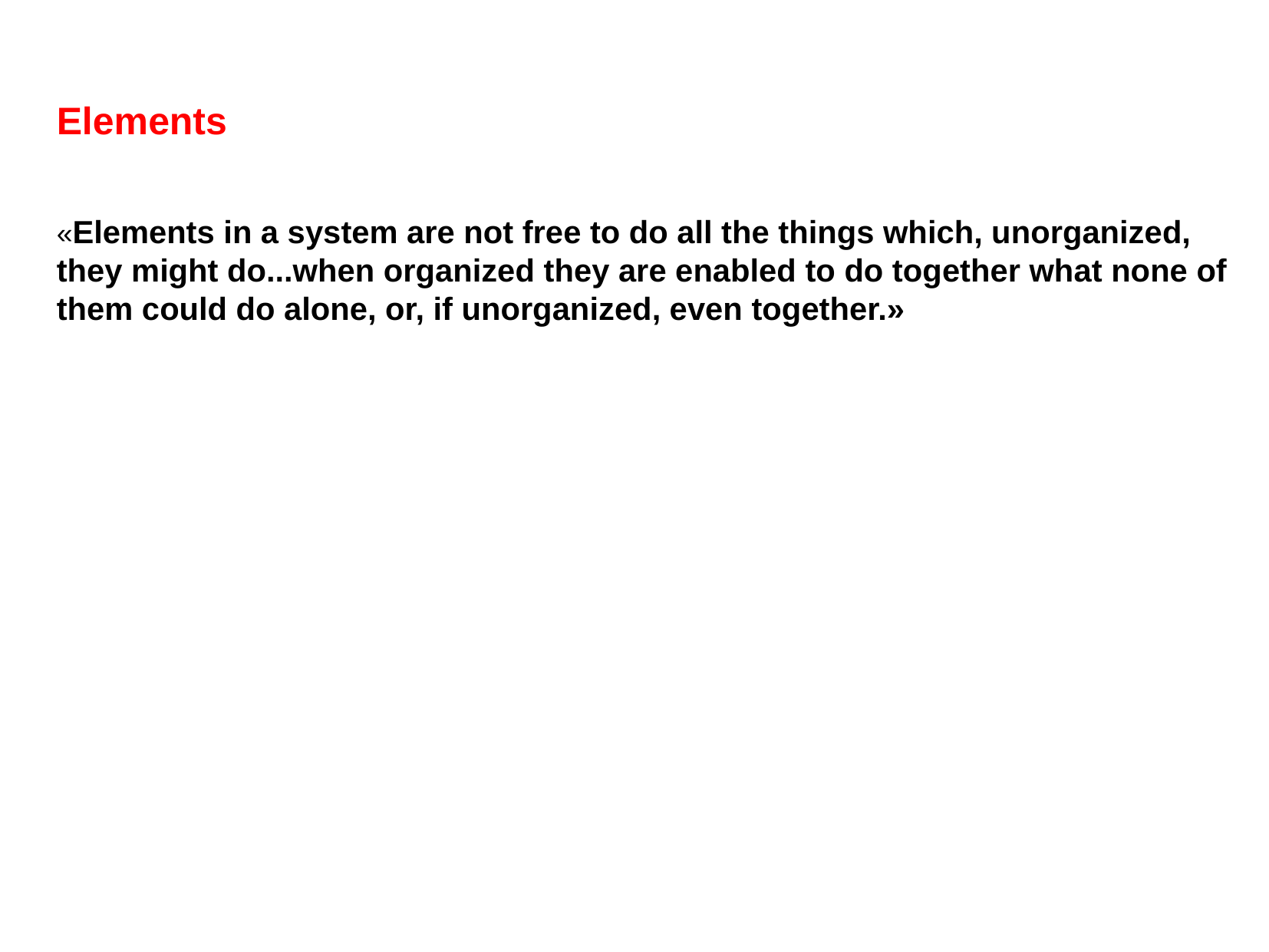

Elements

«Elements in a system are not free to do all the things which, unorganized, they might do...when organized they are enabled to do together what none of them could do alone, or, if unorganized, even together.»